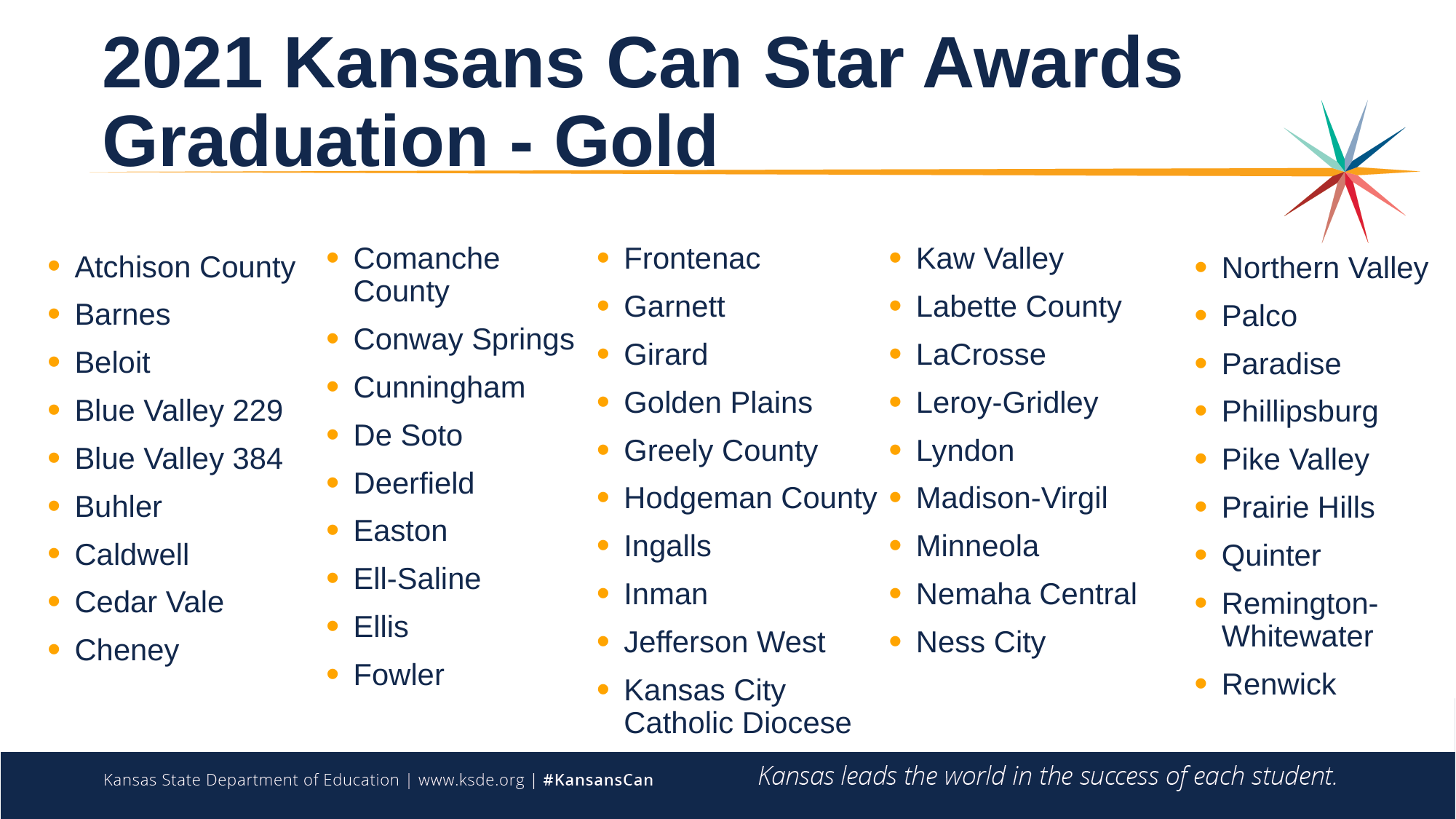

# 2021 Kansans Can Star Awards Graduation - Gold
Comanche County
Conway Springs
Cunningham
De Soto
Deerfield
Easton
Ell-Saline
Ellis
Fowler

Frontenac
Garnett
Girard
Golden Plains
Greely County
Hodgeman County
Ingalls
Inman
Jefferson West
Kansas City Catholic Diocese

Kaw Valley
Labette County
LaCrosse
Leroy-Gridley
Lyndon
Madison-Virgil
Minneola
Nemaha Central
Ness City

Atchison County
Barnes
Beloit
Blue Valley 229
Blue Valley 384
Buhler
Caldwell
Cedar Vale
Cheney
Northern Valley
Palco
Paradise
Phillipsburg
Pike Valley
Prairie Hills
Quinter
Remington-Whitewater
Renwick